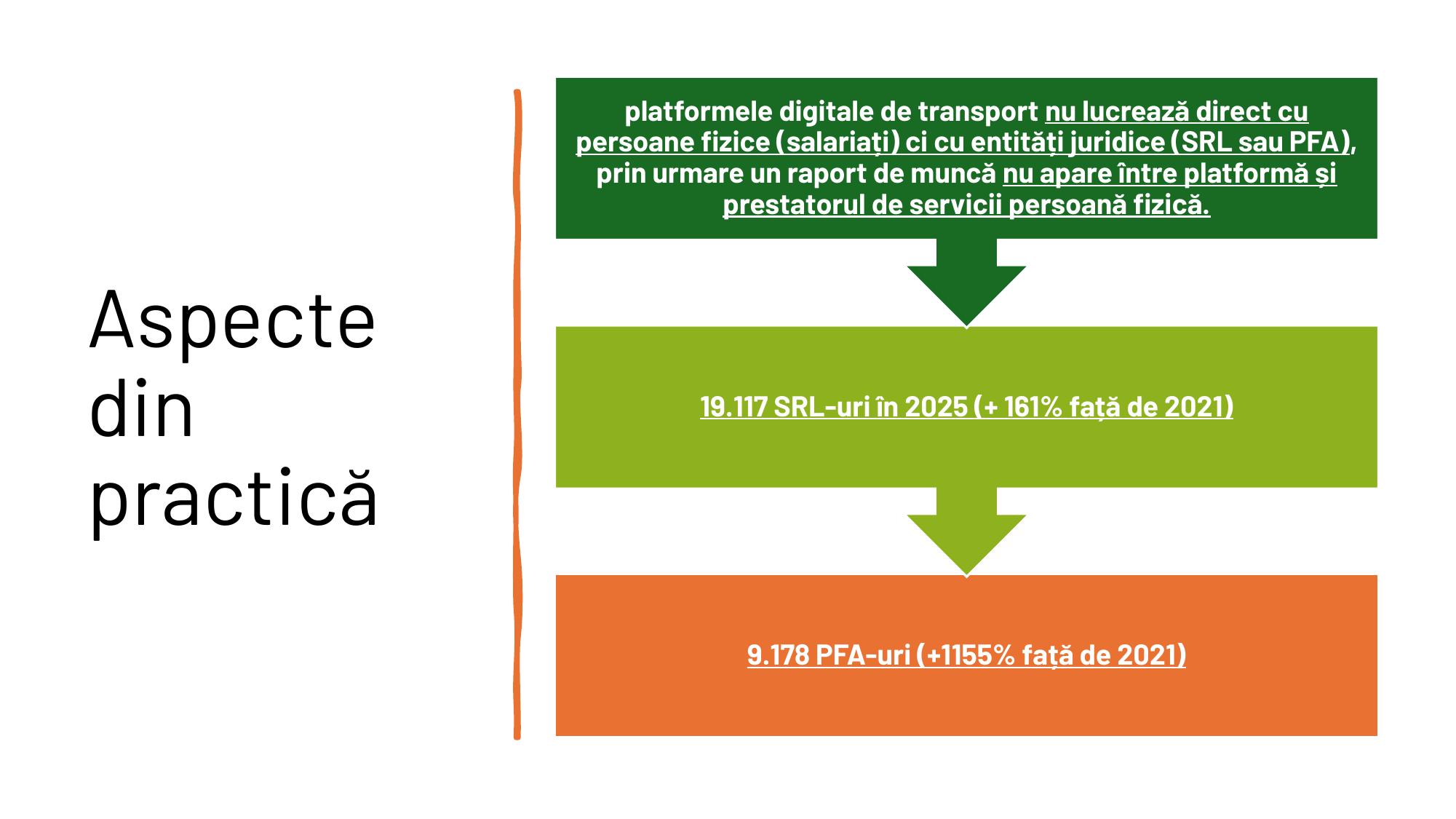

9.178 PFA-uri (+1155% față de 2021)
19.117 SRL-uri în 2025 (+ 161% față de 2021)
platformele digitale de transport nu lucrează direct cu persoane fizice (salariați) ci cu entități juridice (SRL sau PFA), prin urmare un raport de muncă nu apare între platformă și prestatorul de servicii persoană fizică.
# Aspecte din practică